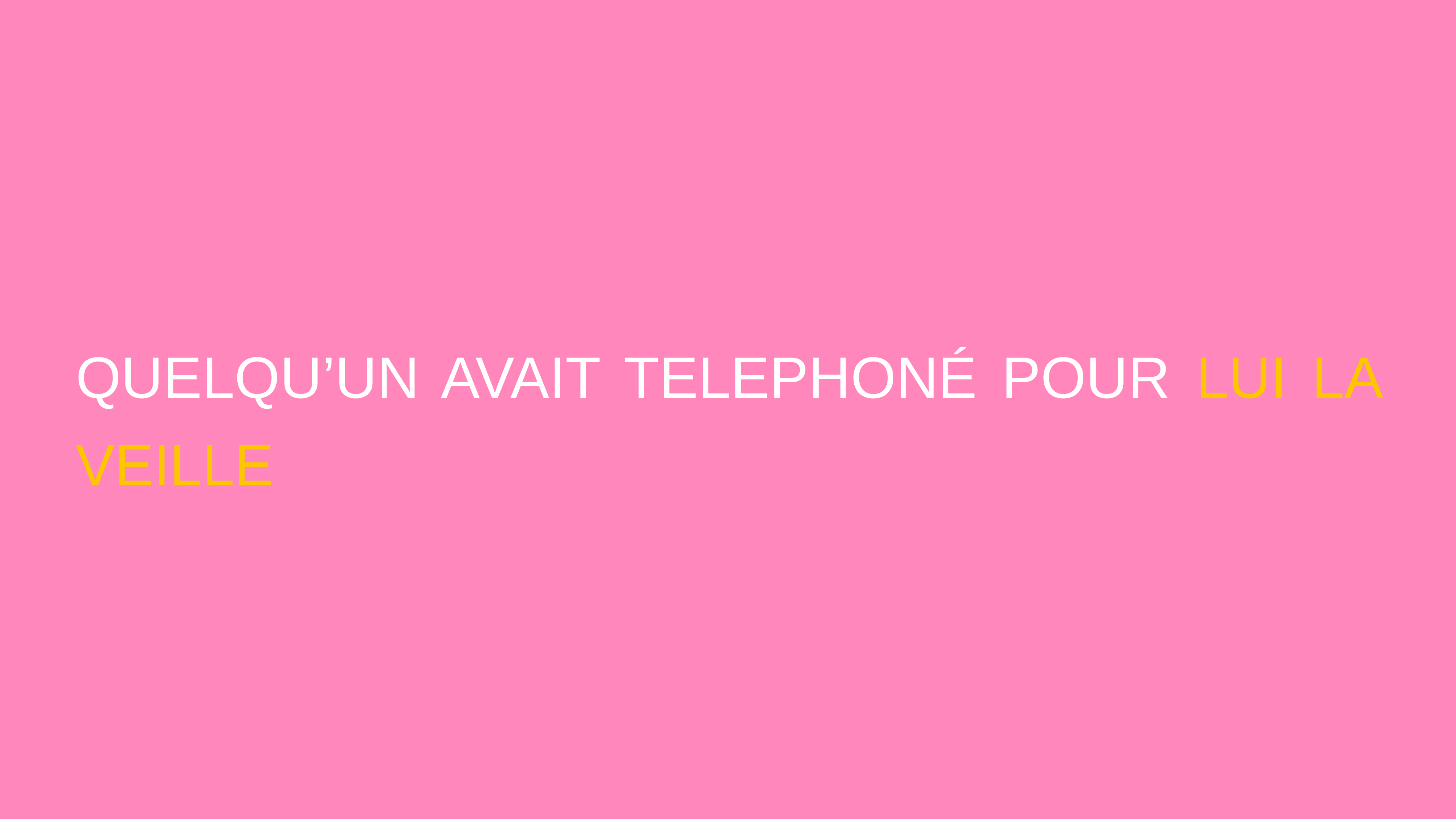

Quelqu’un avait telephoné pour lui la veille